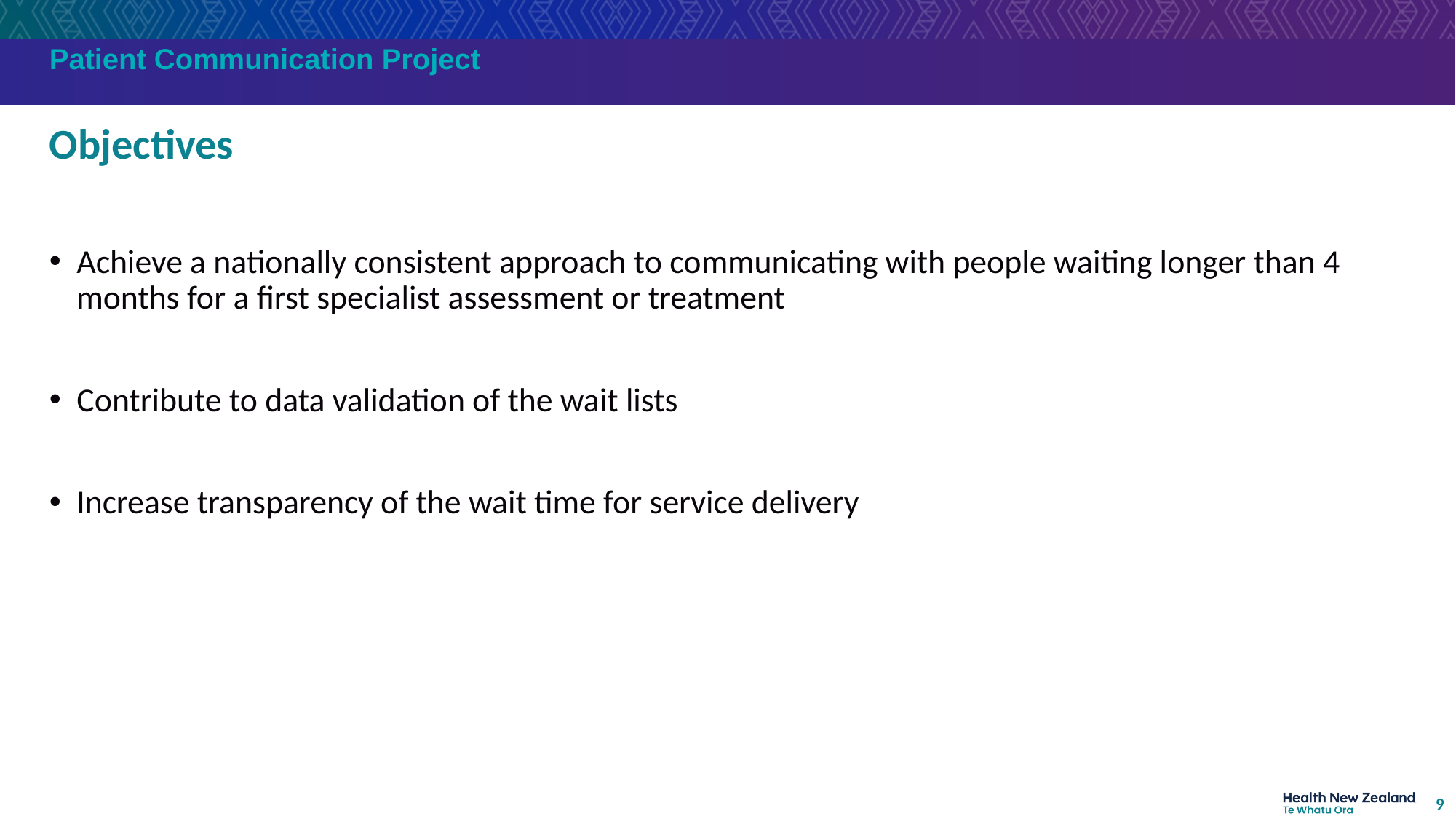

# Patient Communication Project
Objectives

Achieve a nationally consistent approach to communicating with people waiting longer than 4 months for a first specialist assessment or treatment

Contribute to data validation of the wait lists

Increase transparency of the wait time for service delivery